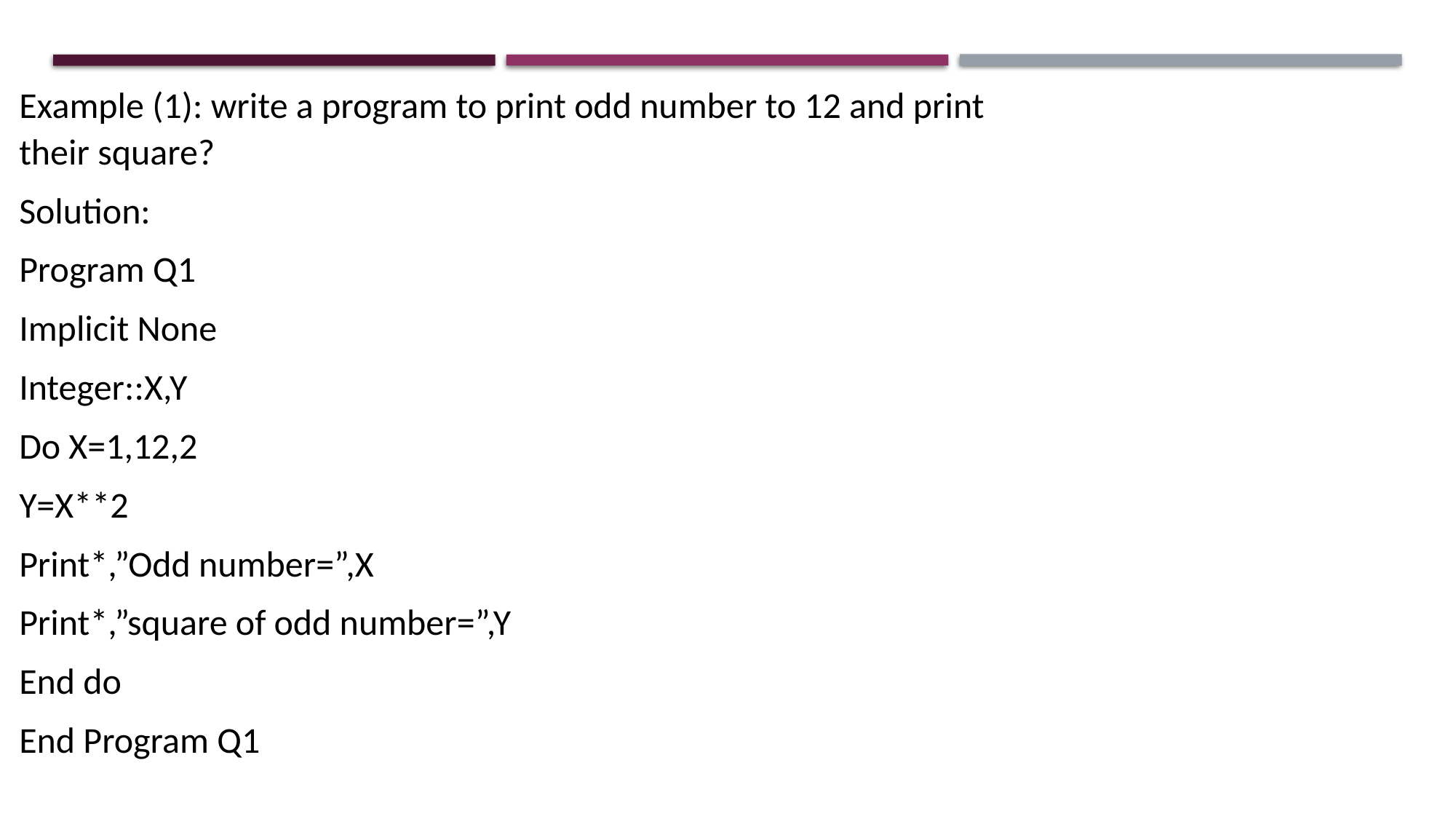

Example (1): write a program to print odd number to 12 and print their square?
Solution:
Program Q1
Implicit None
Integer::X,Y
Do X=1,12,2
Y=X**2
Print*,”Odd number=”,X
Print*,”square of odd number=”,Y
End do
End Program Q1